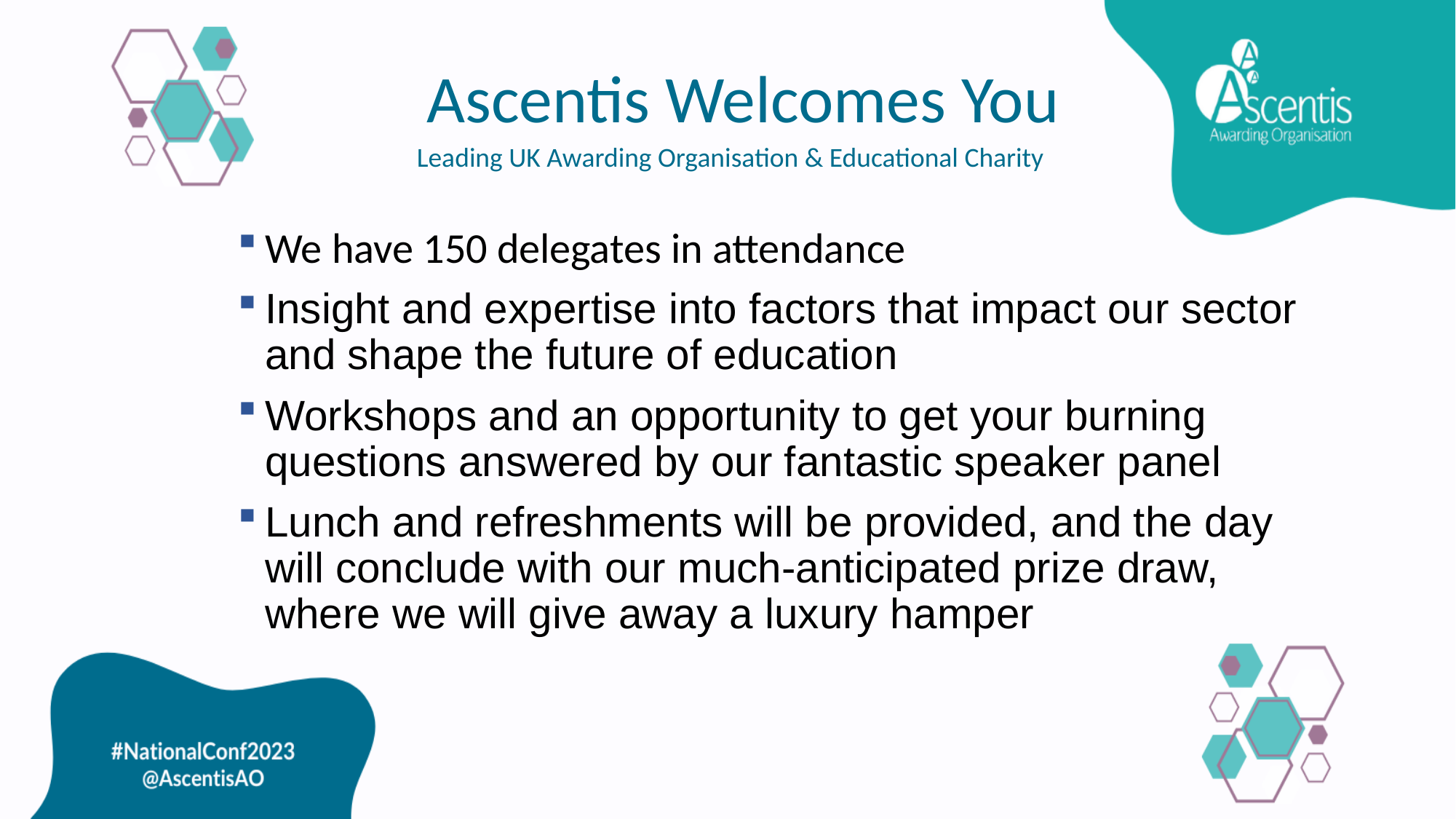

# Ascentis Welcomes You
Leading UK Awarding Organisation & Educational Charity
We have 150 delegates in attendance
Insight and expertise into factors that impact our sector and shape the future of education
Workshops and an opportunity to get your burning questions answered by our fantastic speaker panel
Lunch and refreshments will be provided, and the day will conclude with our much-anticipated prize draw, where we will give away a luxury hamper